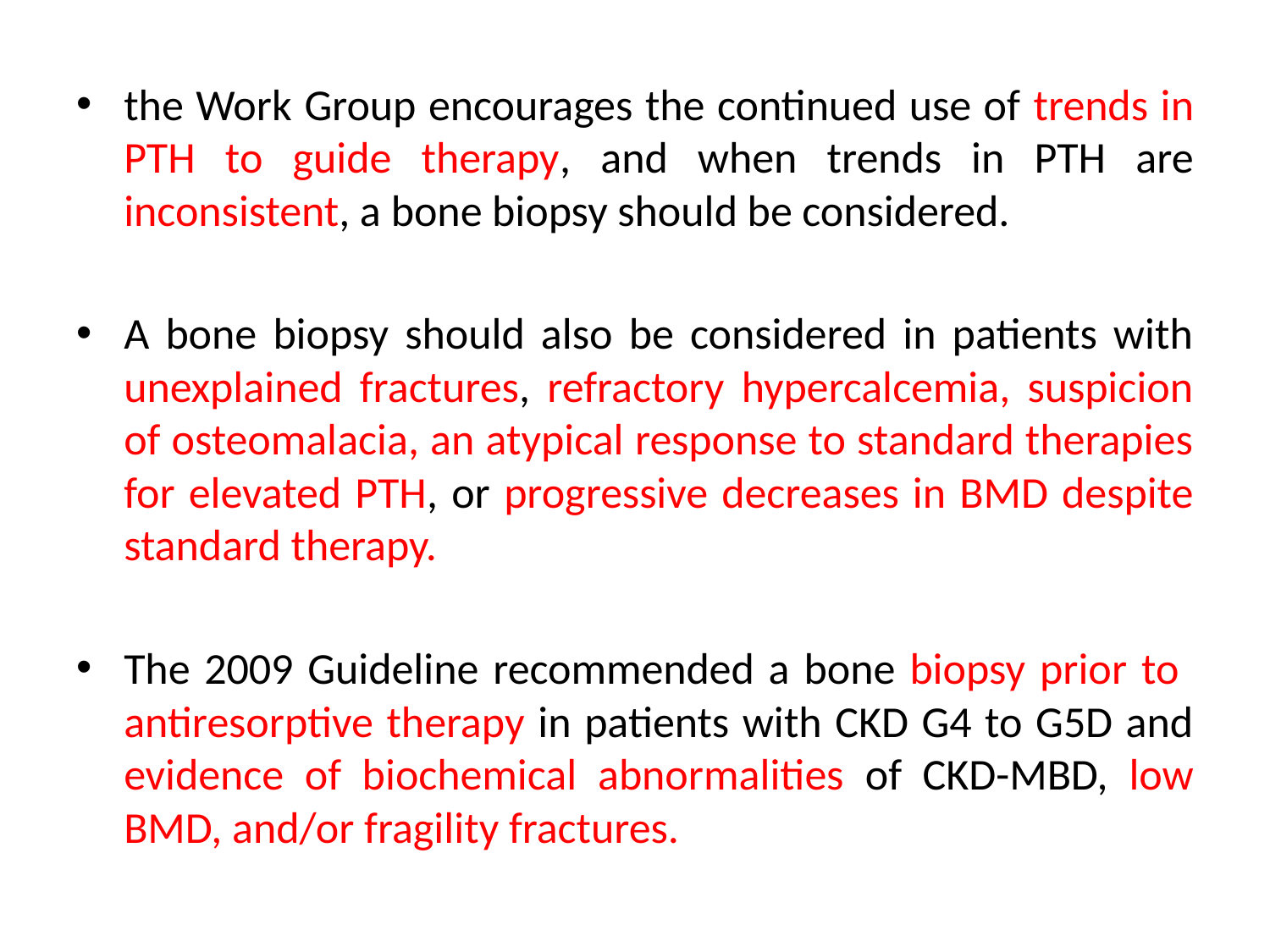

the Work Group encourages the continued use of trends in PTH to guide therapy, and when trends in PTH are inconsistent, a bone biopsy should be considered.

A bone biopsy should also be considered in patients with unexplained fractures, refractory hypercalcemia, suspicion of osteomalacia, an atypical response to standard therapies for elevated PTH, or progressive decreases in BMD despite standard therapy.

The 2009 Guideline recommended a bone biopsy prior to  antiresorptive therapy in patients with CKD G4 to G5D and evidence of biochemical abnormalities of CKD-MBD, low BMD, and/or fragility fractures.